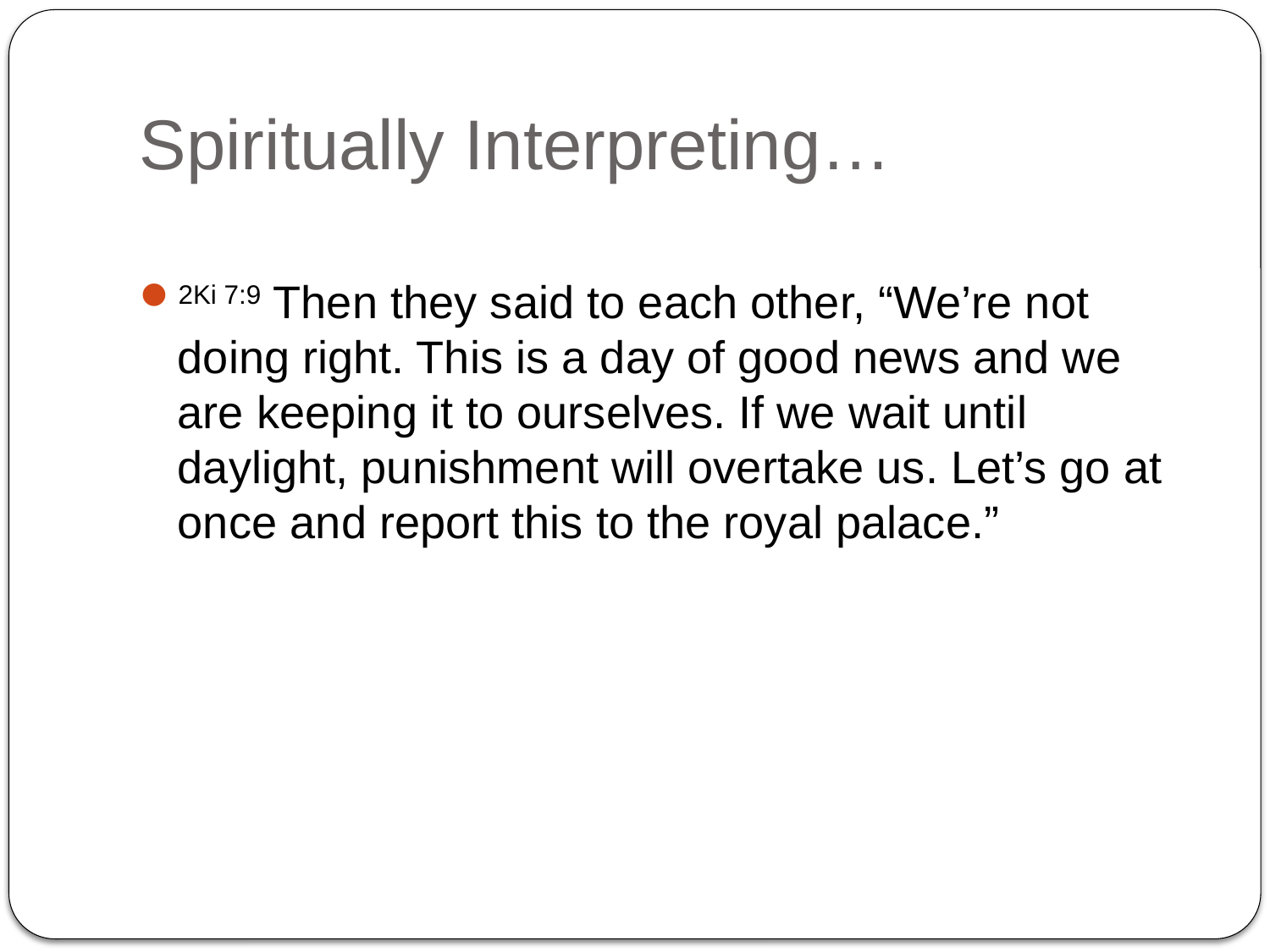

# Spiritually Interpreting…

2Ki 7:9 Then they said to each other, “We’re not doing right. This is a day of good news and we are keeping it to ourselves. If we wait until daylight, punishment will overtake us. Let’s go at once and report this to the royal palace.”